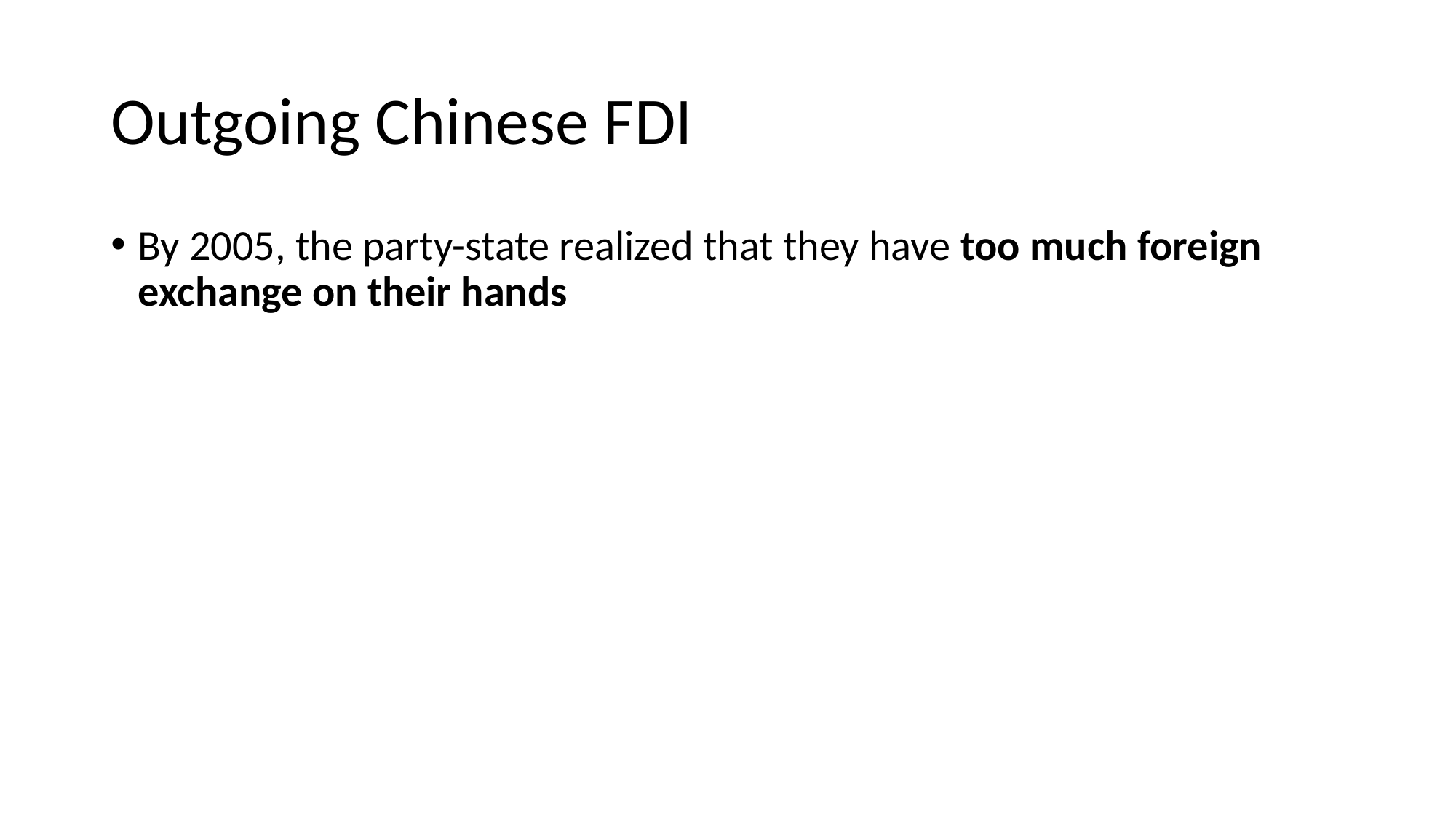

# Outgoing Chinese FDI
By 2005, the party-state realized that they have too much foreign exchange on their hands